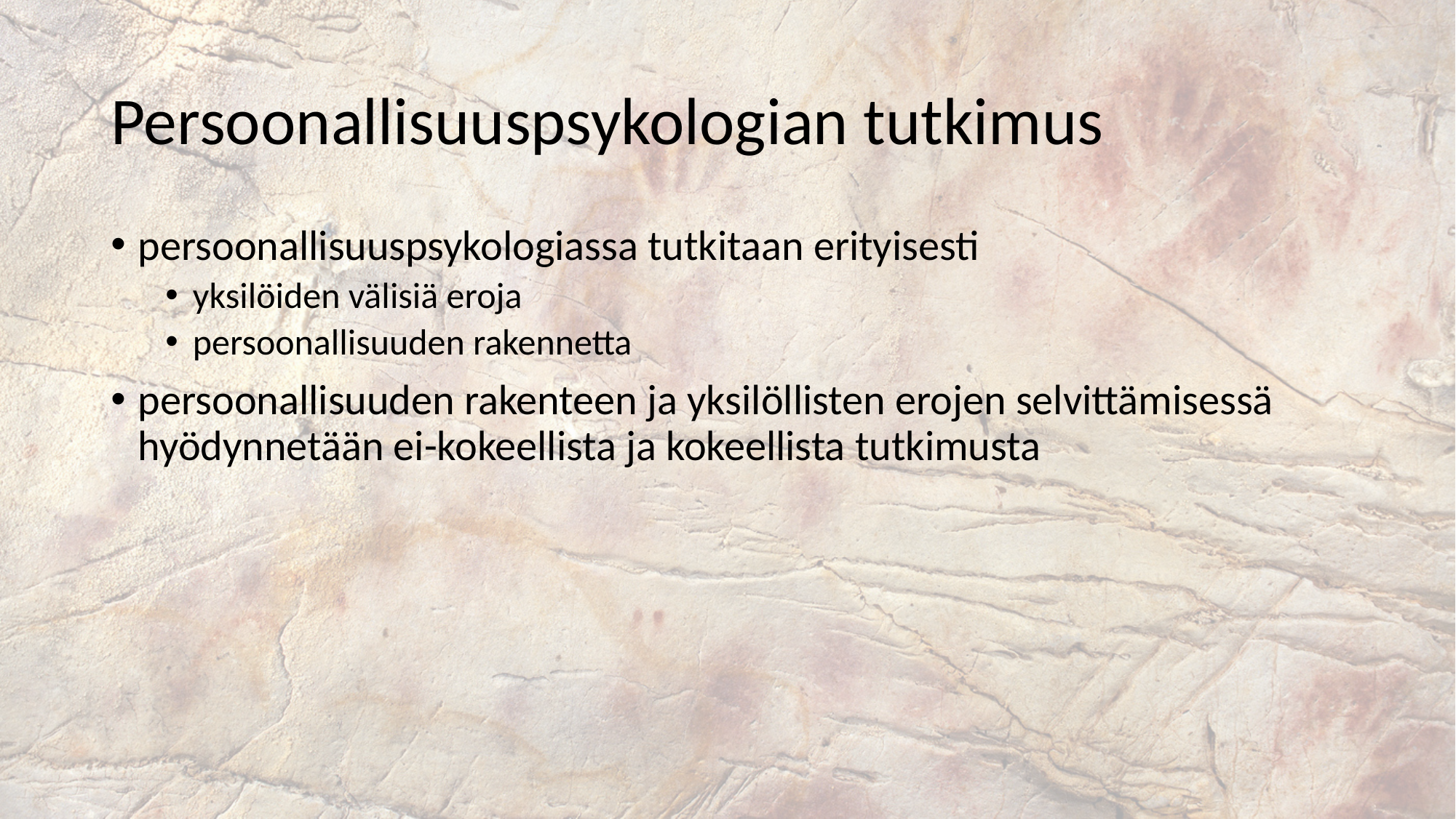

# Persoonallisuuspsykologian tutkimus
persoonallisuuspsykologiassa tutkitaan erityisesti
yksilöiden välisiä eroja
persoonallisuuden rakennetta
persoonallisuuden rakenteen ja yksilöllisten erojen selvittämisessä hyödynnetään ei-kokeellista ja kokeellista tutkimusta